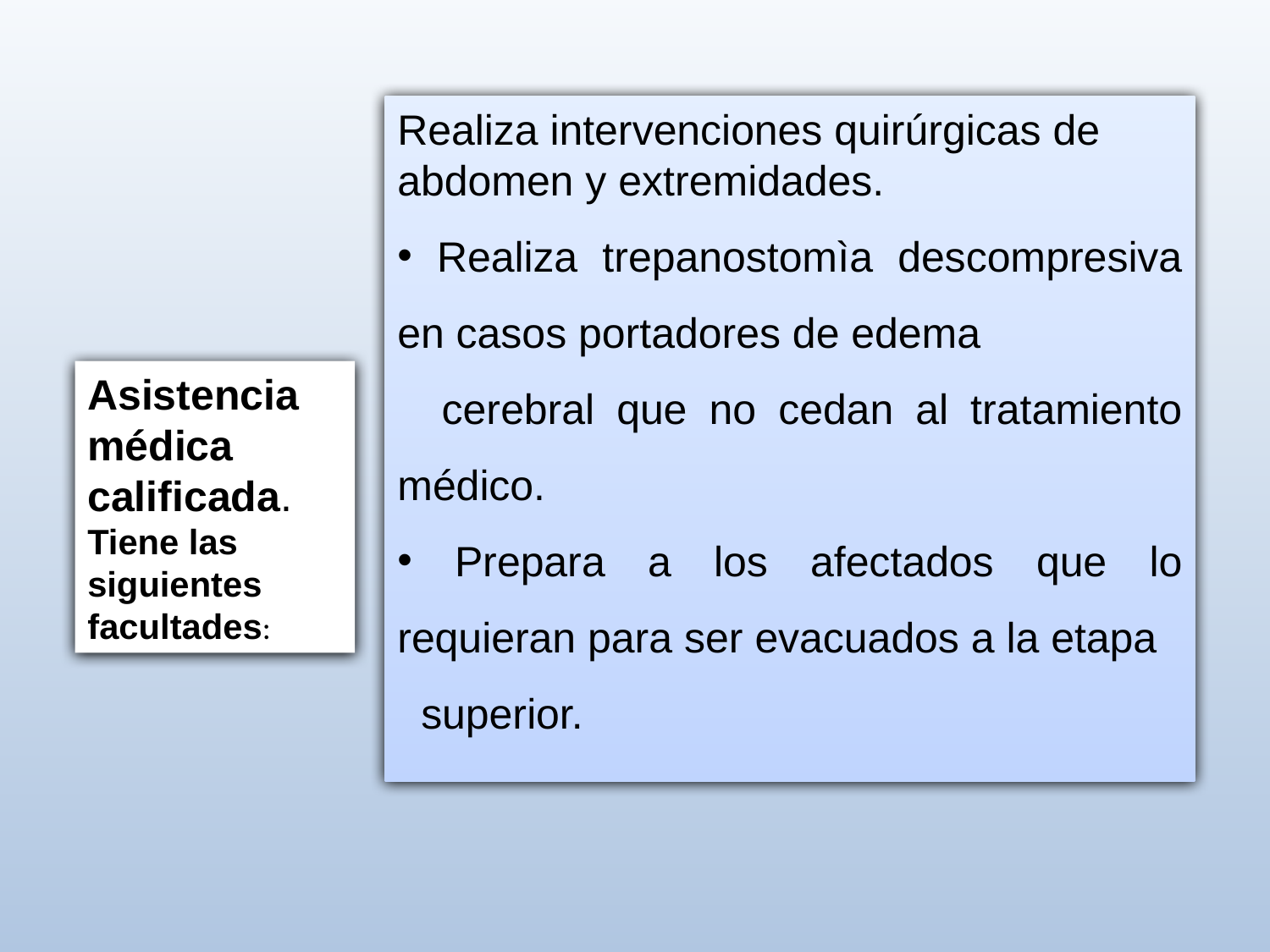

Realiza intervenciones quirúrgicas de abdomen y extremidades.
 Realiza trepanostomìa descompresiva en casos portadores de edema
  cerebral que no cedan al tratamiento médico.
 Prepara a los afectados que lo requieran para ser evacuados a la etapa
  superior.

Asistencia médica calificada.
Tiene las siguientes facultades: